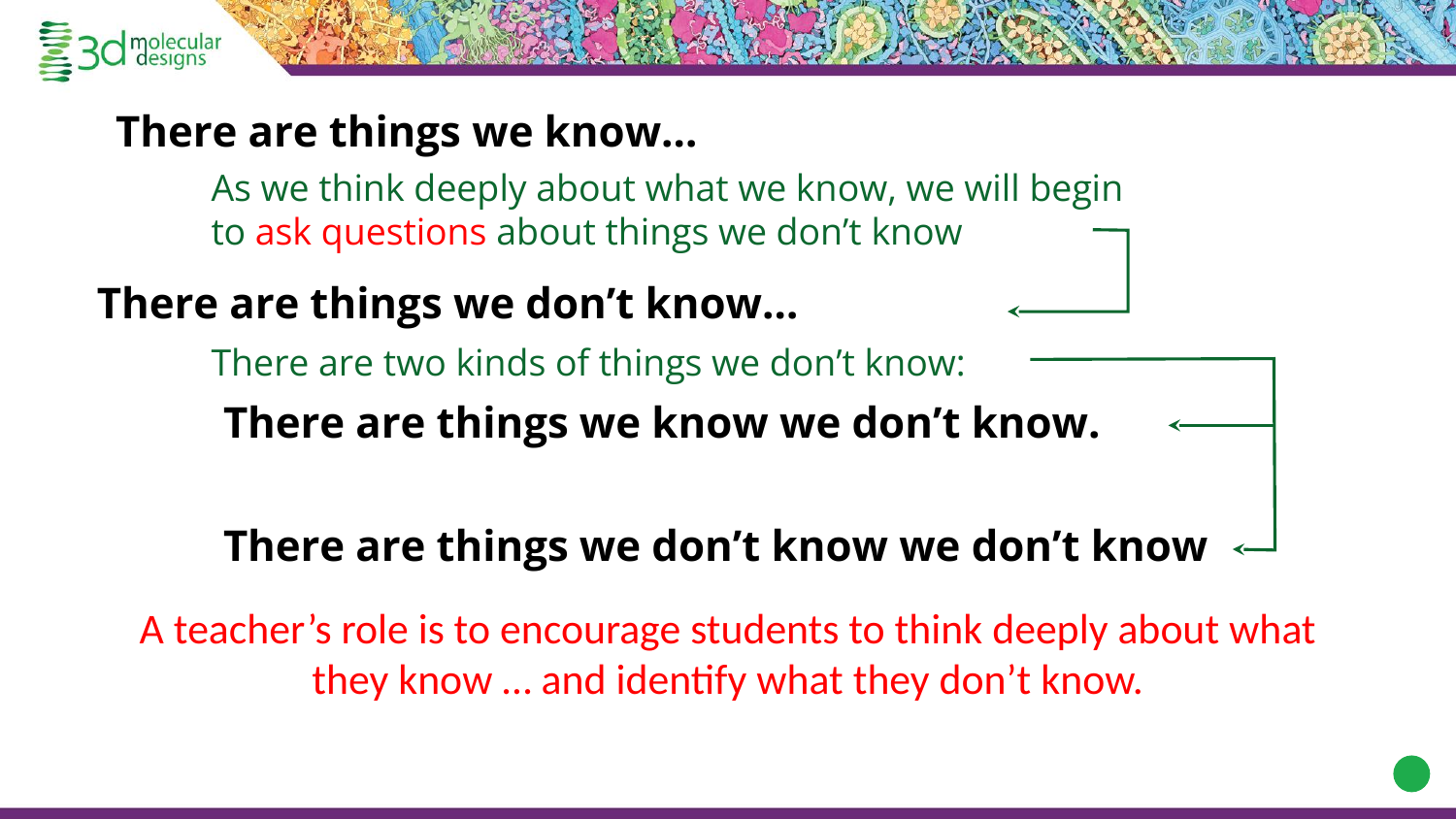

There are things we know…
As we think deeply about what we know, we will begin to ask questions about things we don’t know

There are things we don’t know…
There are two kinds of things we don’t know:

There are things we know we don’t know.
There are things we don’t know we don’t know
108
A teacher’s role is to encourage students to think deeply about what they know … and identify what they don’t know.